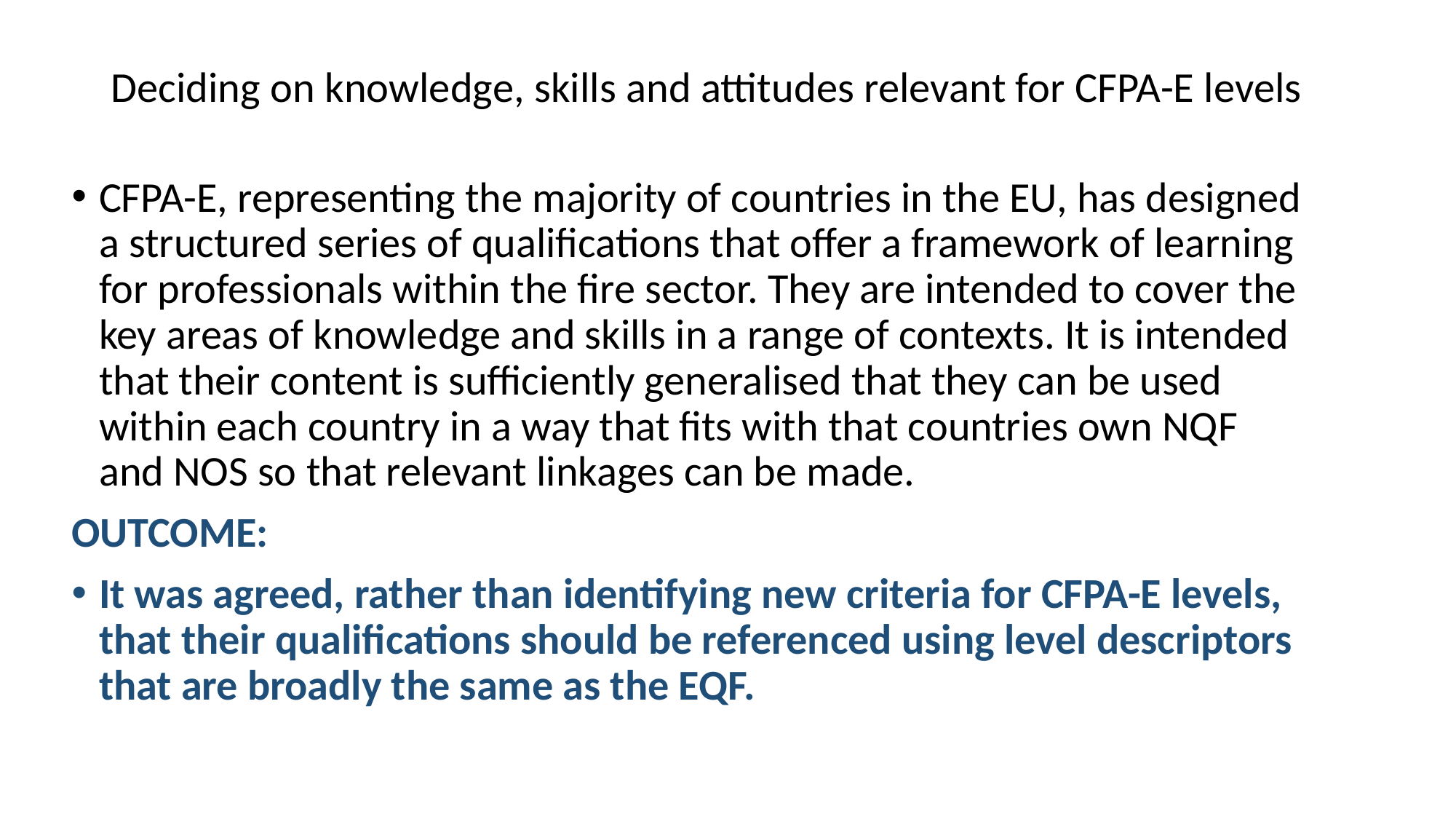

# Deciding on knowledge, skills and attitudes relevant for CFPA-E levels
CFPA-E, representing the majority of countries in the EU, has designed a structured series of qualifications that offer a framework of learning for professionals within the fire sector. They are intended to cover the key areas of knowledge and skills in a range of contexts. It is intended that their content is sufficiently generalised that they can be used within each country in a way that fits with that countries own NQF and NOS so that relevant linkages can be made.
OUTCOME:
It was agreed, rather than identifying new criteria for CFPA-E levels, that their qualifications should be referenced using level descriptors that are broadly the same as the EQF.